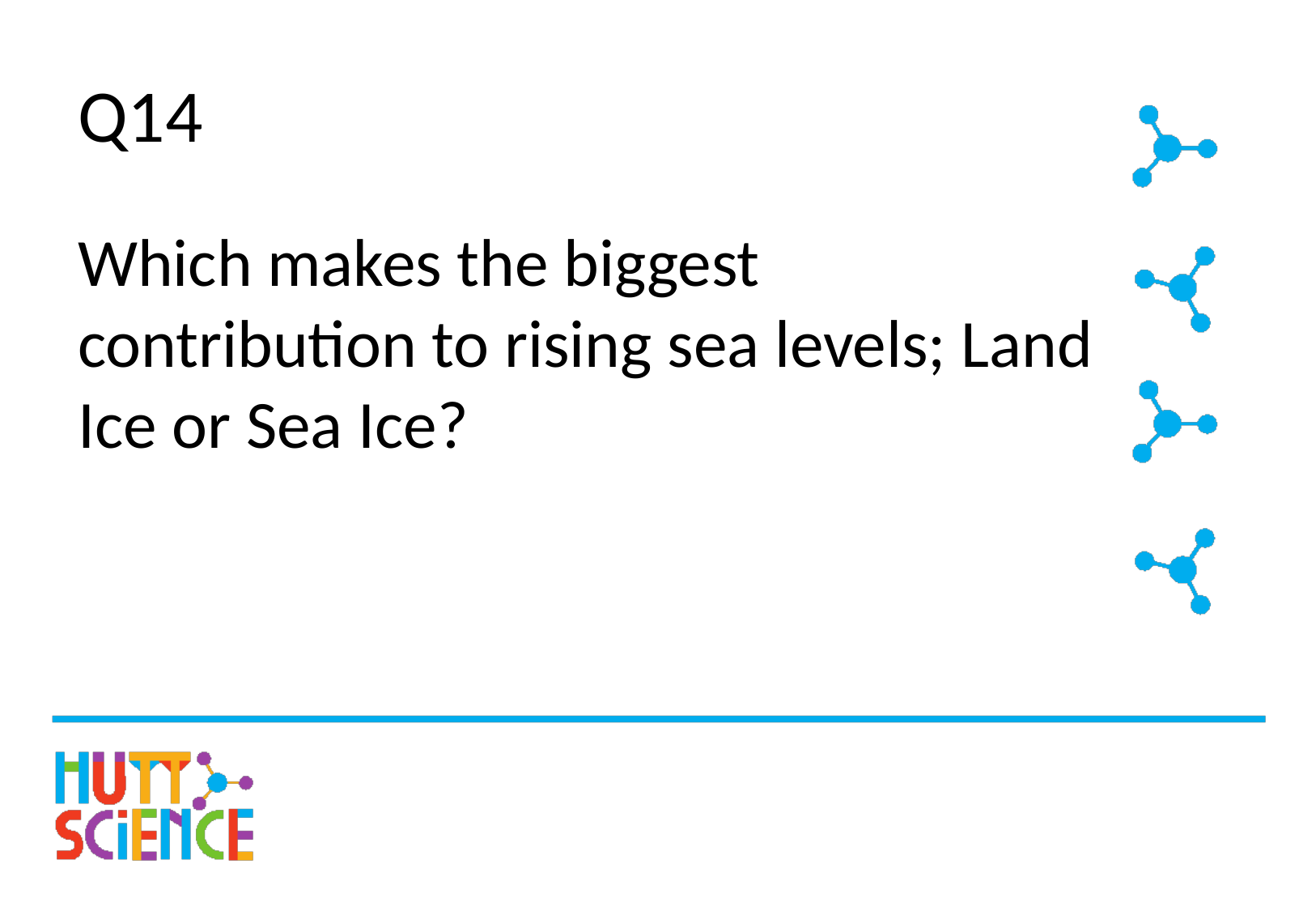

# Q14
Which makes the biggest contribution to rising sea levels; Land Ice or Sea Ice?